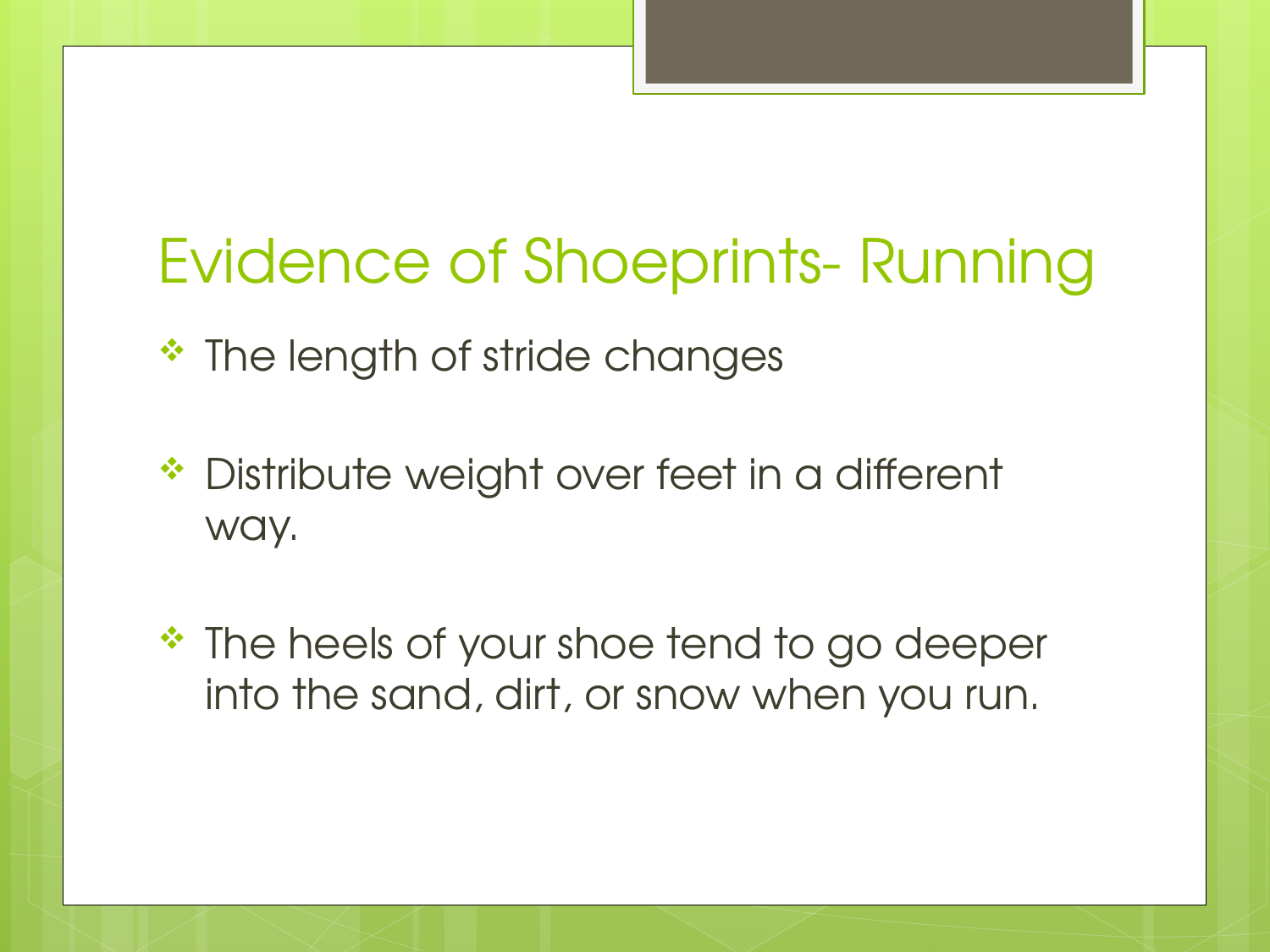

# Evidence of Shoeprints- Running
The length of stride changes

Distribute weight over feet in a different way.

The heels of your shoe tend to go deeper into the sand, dirt, or snow when you run.